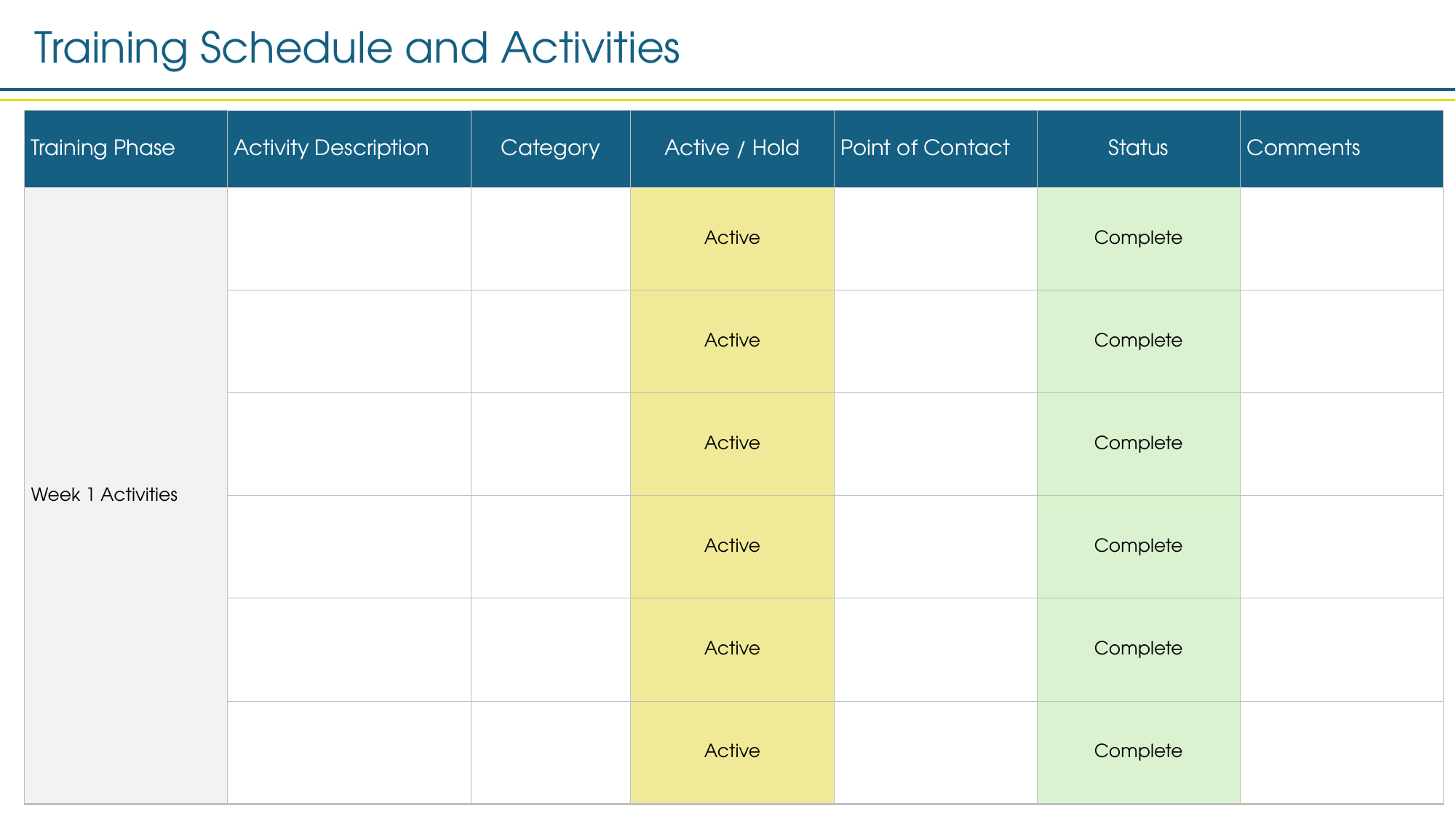

Training Schedule and Activities
| Training Phase | Activity Description | Category | Active / Hold | Point of Contact | Status | Comments |
| --- | --- | --- | --- | --- | --- | --- |
| Week 1 Activities |  |  | Active |  | Complete |  |
|  |  |  | Active |  | Complete |  |
|  |  |  | Active |  | Complete |  |
|  |  |  | Active |  | Complete |  |
|  |  |  | Active |  | Complete |  |
|  |  |  | Active |  | Complete |  |